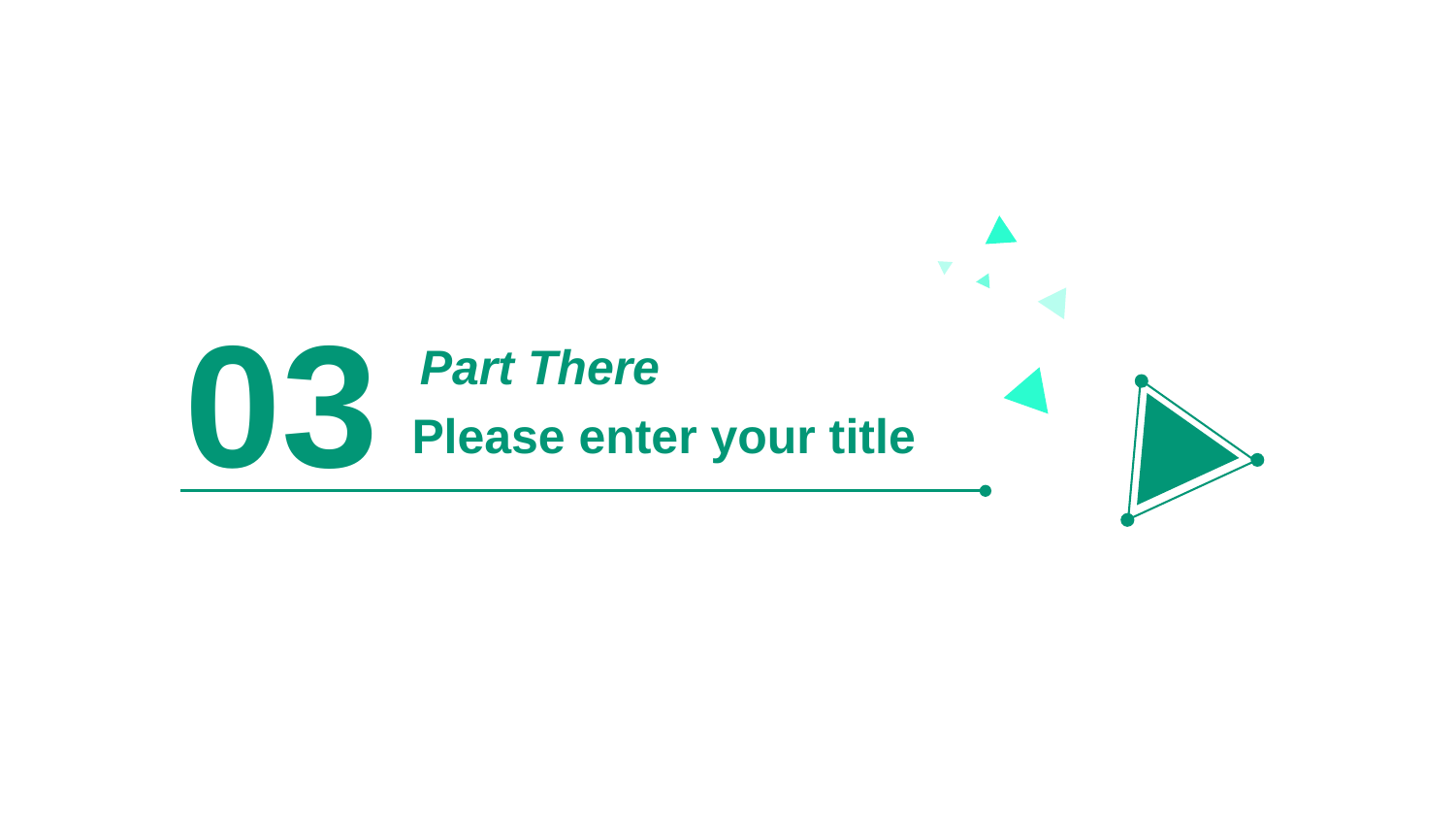

03
Part There

Please enter your title